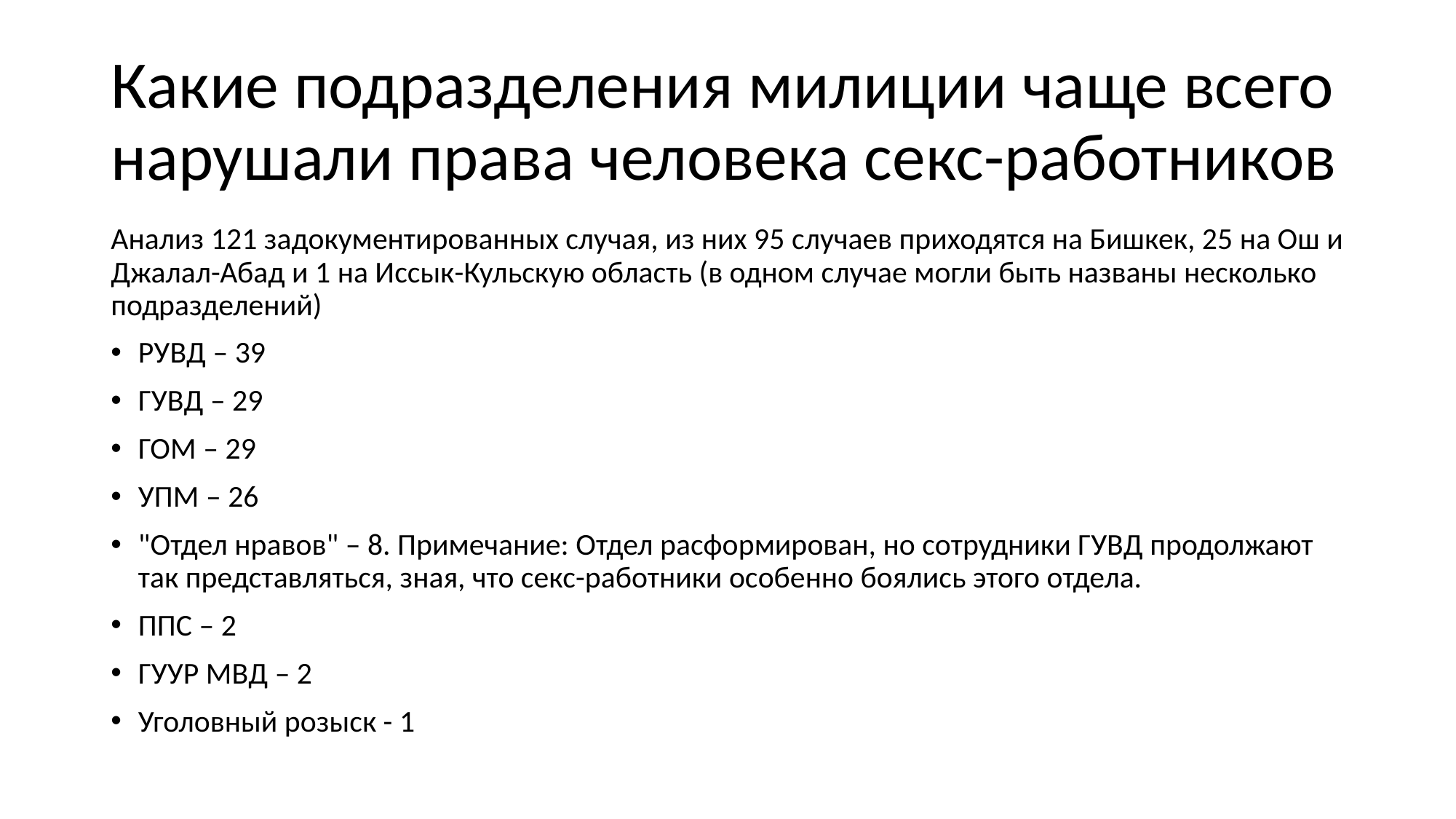

# Какие подразделения милиции чаще всего нарушали права человека секс-работников
Анализ 121 задокументированных случая, из них 95 случаев приходятся на Бишкек, 25 на Ош и Джалал-Абад и 1 на Иссык-Кульскую область (в одном случае могли быть названы несколько подразделений)
РУВД – 39
ГУВД – 29
ГОМ – 29
УПМ – 26
"Отдел нравов" – 8. Примечание: Отдел расформирован, но сотрудники ГУВД продолжают так представляться, зная, что секс-работники особенно боялись этого отдела.
ППС – 2
ГУУР МВД – 2
Уголовный розыск - 1